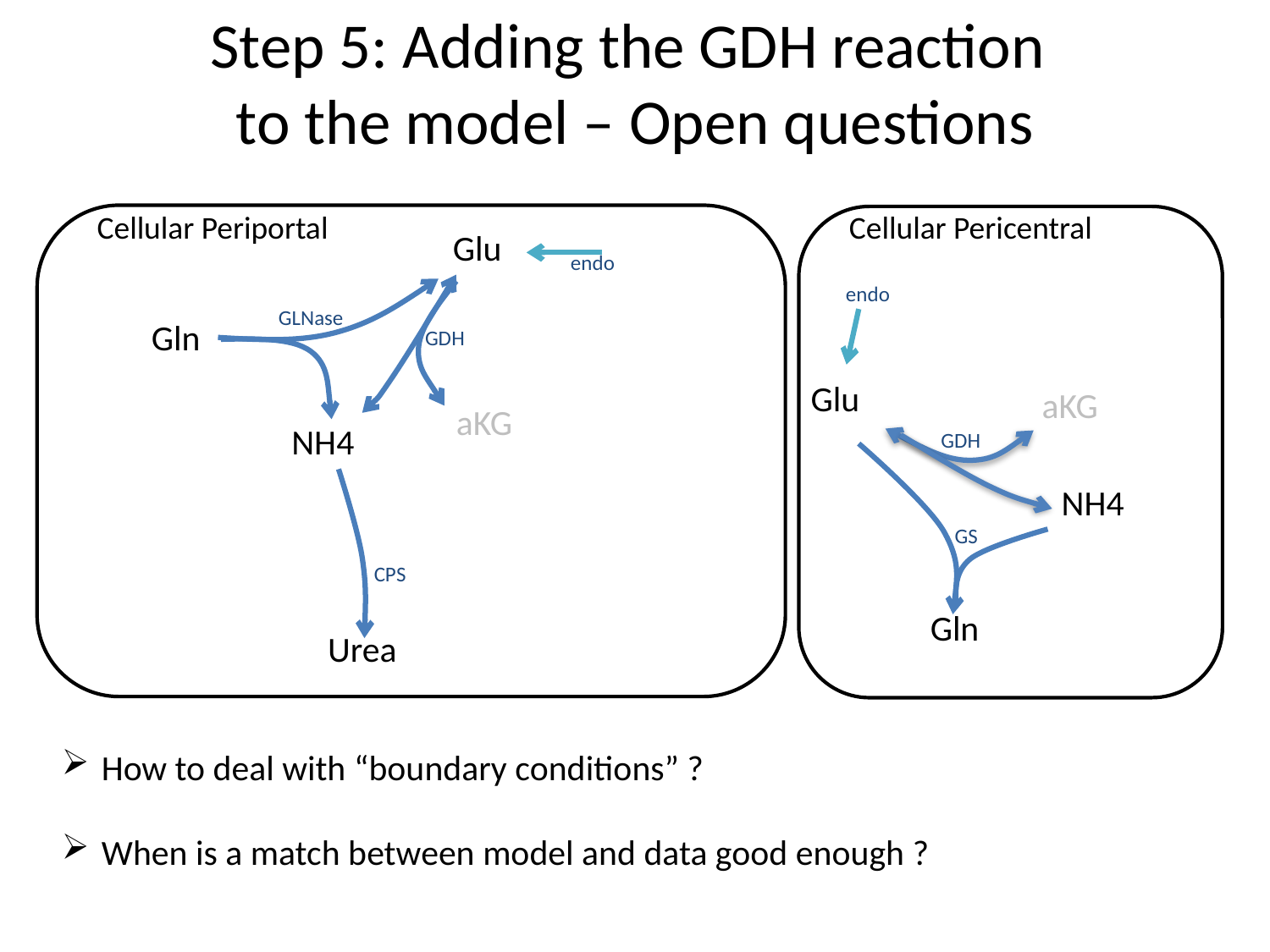

# Step 5: Adding the GDH reaction to the model – Open questions
Cellular Periportal
Cellular Pericentral

Glu
endo
endo

GLNase
Gln
GDH

Glu
aKG
aKG

NH4
GDH

NH4
GS

CPS
Gln
Urea
How to deal with “boundary conditions” ?

When is a match between model and data good enough ?